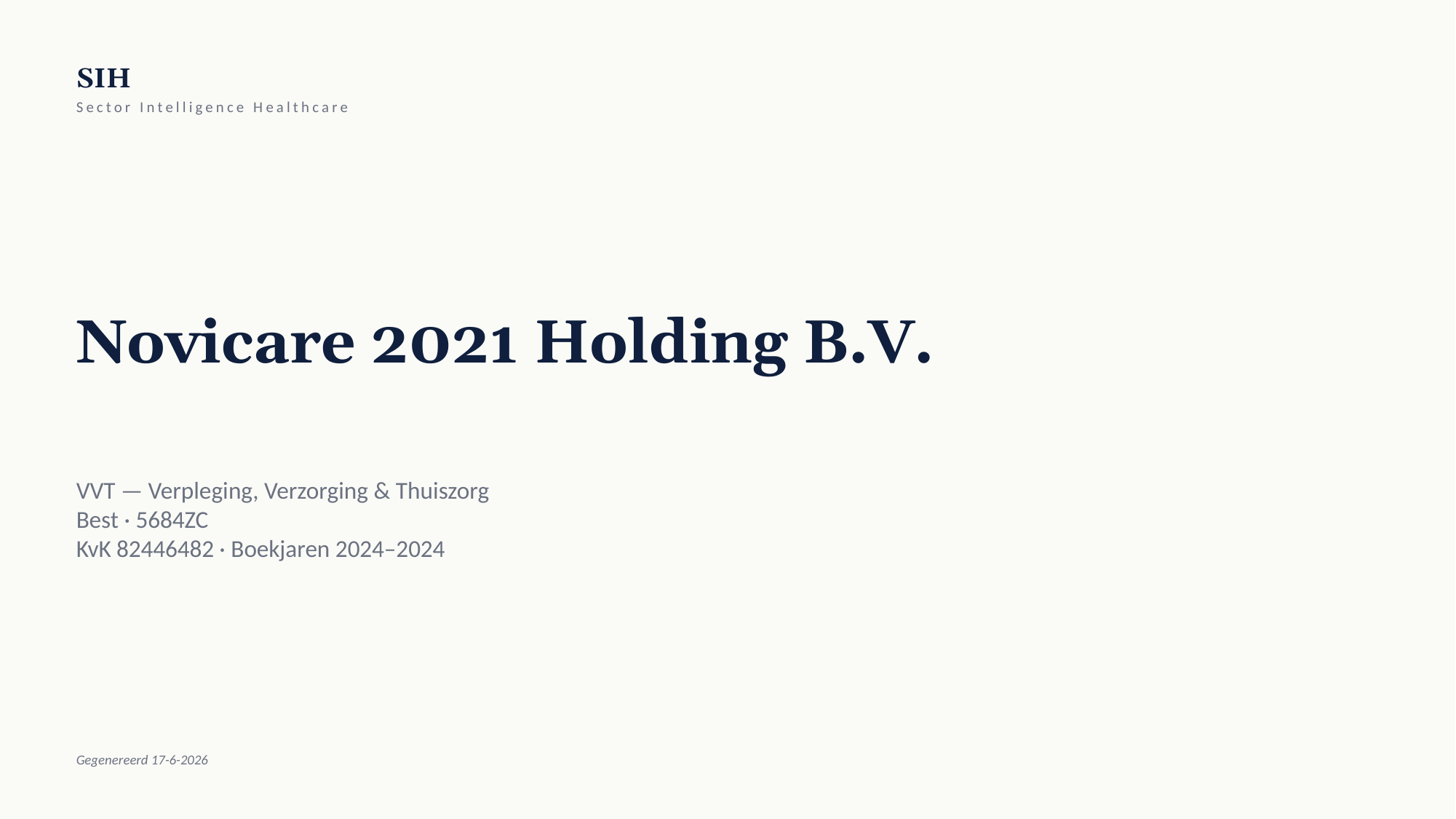

SIH
Sector Intelligence Healthcare
Novicare 2021 Holding B.V.
VVT — Verpleging, Verzorging & Thuiszorg
Best · 5684ZC
KvK 82446482 · Boekjaren 2024–2024
Gegenereerd 17-6-2026